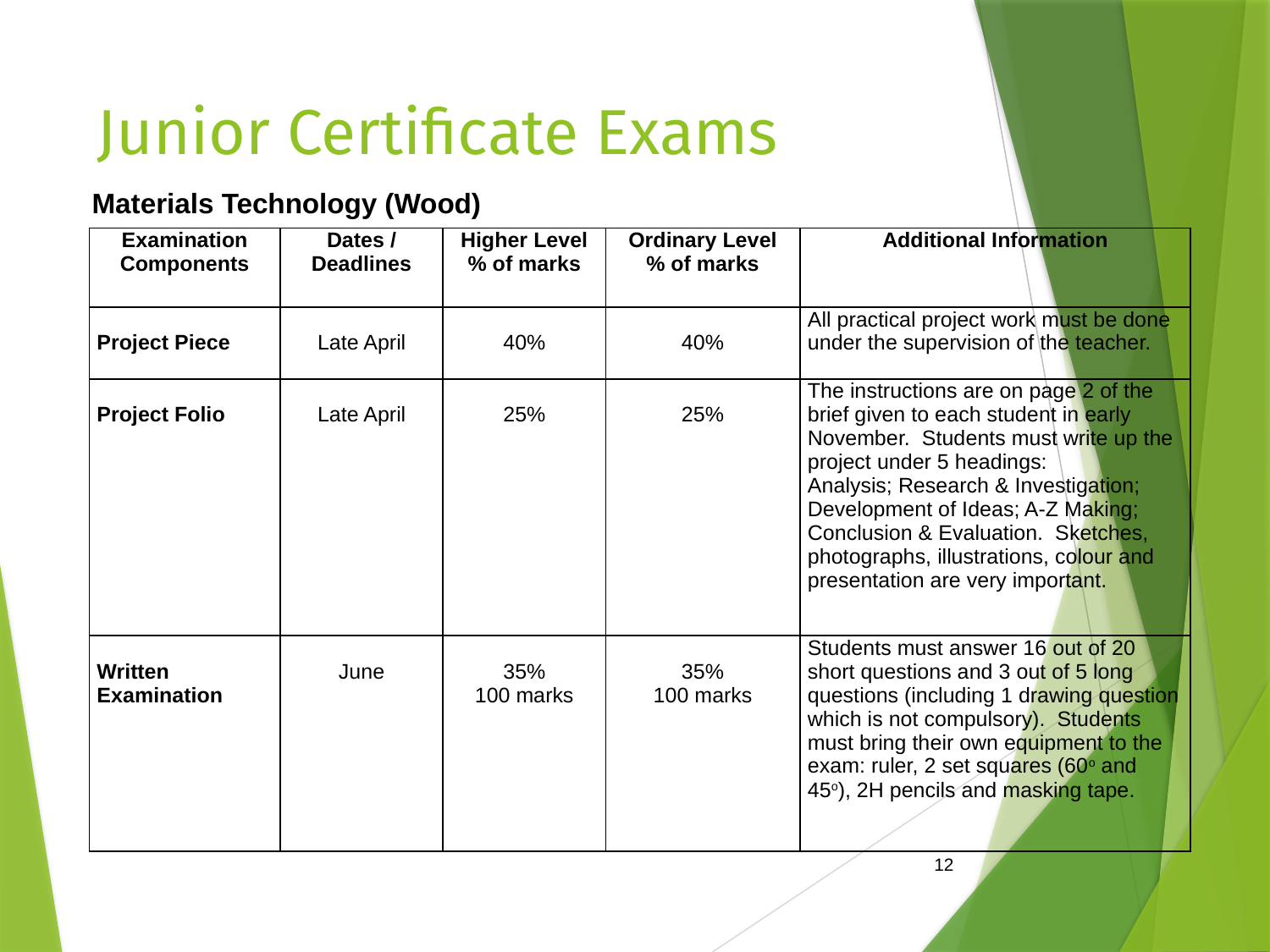

# Junior Certificate Exams
Materials Technology (Wood)
| Examination Components | Dates / Deadlines | Higher Level % of marks | Ordinary Level % of marks | Additional Information |
| --- | --- | --- | --- | --- |
| Project Piece | Late April | 40% | 40% | All practical project work must be done under the supervision of the teacher. |
| Project Folio | Late April | 25% | 25% | The instructions are on page 2 of the brief given to each student in early November. Students must write up the project under 5 headings: Analysis; Research & Investigation; Development of Ideas; A-Z Making; Conclusion & Evaluation. Sketches, photographs, illustrations, colour and presentation are very important. |
| Written Examination | June | 35% 100 marks | 35% 100 marks | Students must answer 16 out of 20 short questions and 3 out of 5 long questions (including 1 drawing question which is not compulsory). Students must bring their own equipment to the exam: ruler, 2 set squares (60o and 45o), 2H pencils and masking tape. |
12